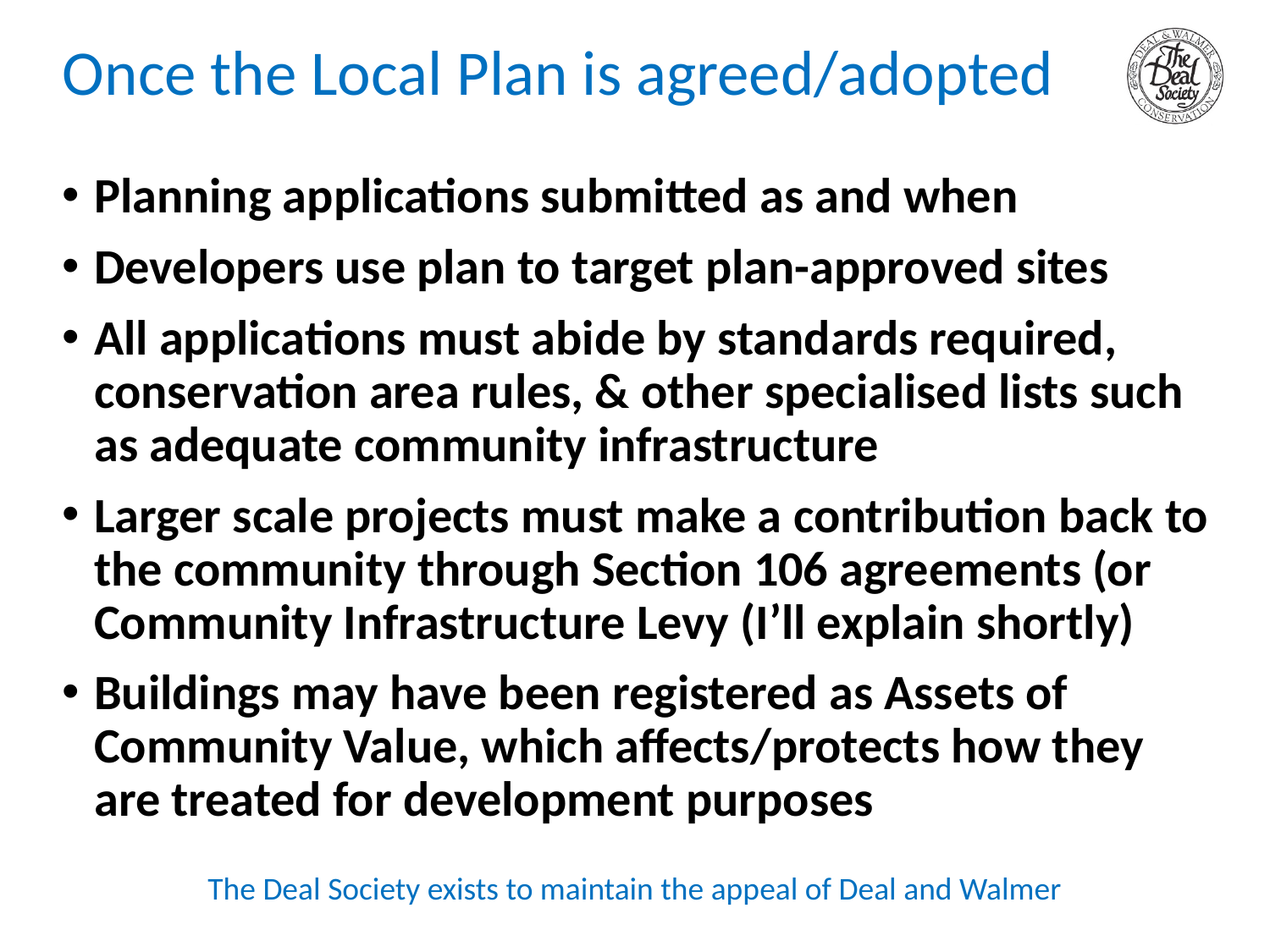

# Once the Local Plan is agreed/adopted
Planning applications submitted as and when
Developers use plan to target plan-approved sites
All applications must abide by standards required, conservation area rules, & other specialised lists such as adequate community infrastructure
Larger scale projects must make a contribution back to the community through Section 106 agreements (or Community Infrastructure Levy (I’ll explain shortly)
Buildings may have been registered as Assets of Community Value, which affects/protects how they are treated for development purposes